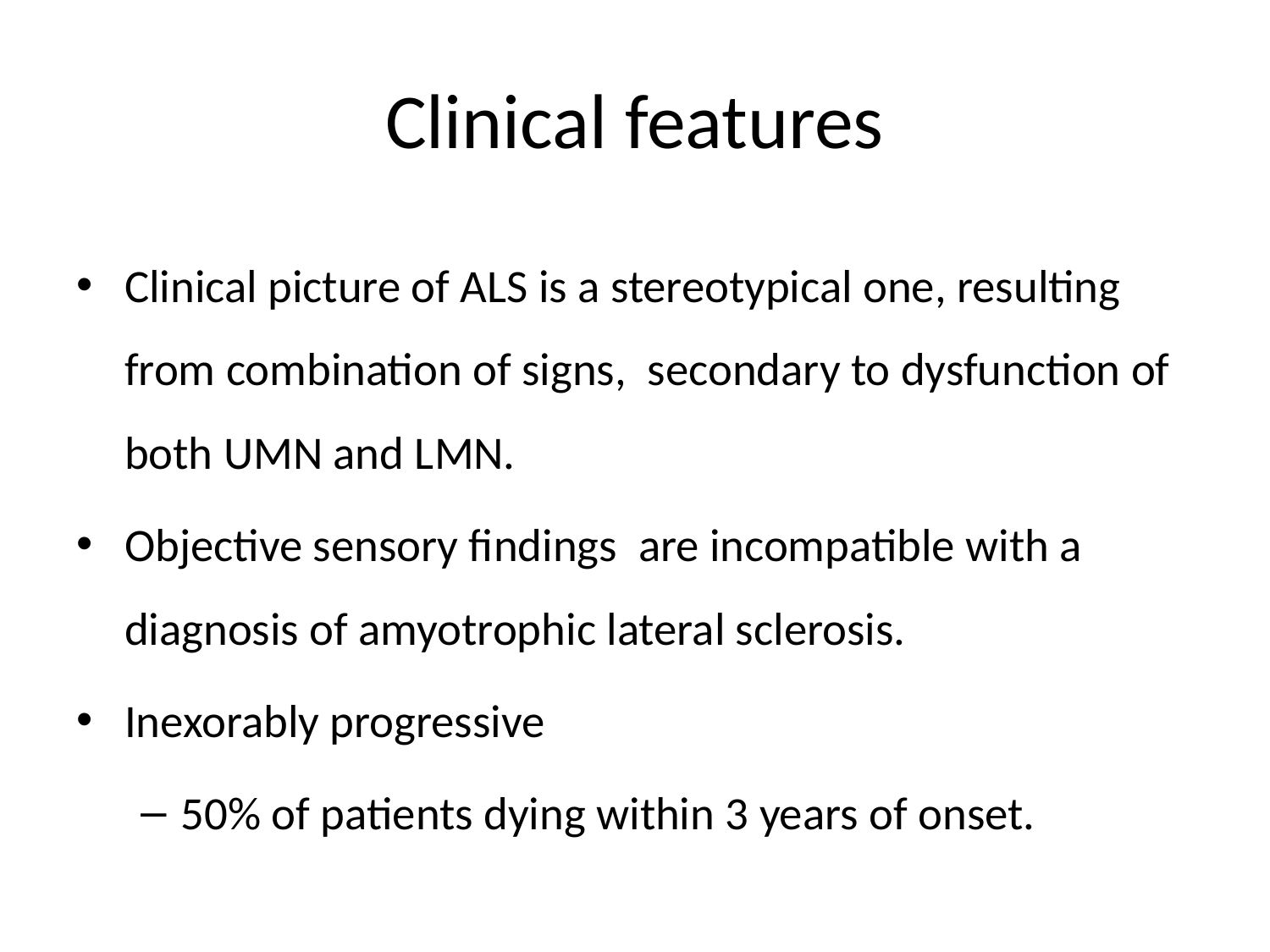

# Clinical features
Clinical picture of ALS is a stereotypical one, resulting from combination of signs,  secondary to dysfunction of both UMN and LMN.
Objective sensory findings  are incompatible with a diagnosis of amyotrophic lateral sclerosis.
Inexorably progressive
50% of patients dying within 3 years of onset.